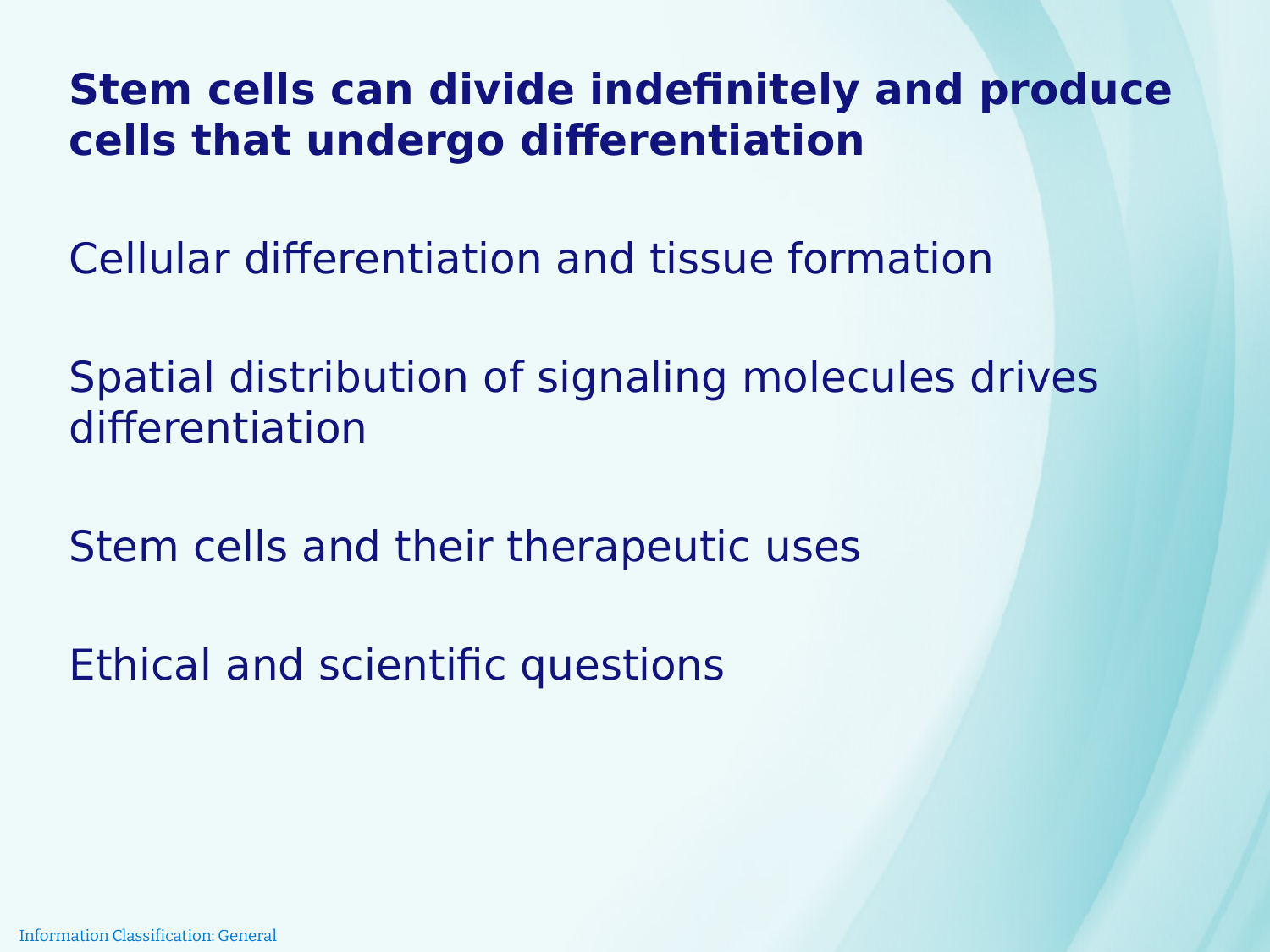

Stem cells can divide indefinitely and produce cells that undergo differentiation

Cellular differentiation and tissue formation

Spatial distribution of signaling molecules drives differentiation

Stem cells and their therapeutic uses

Ethical and scientific questions